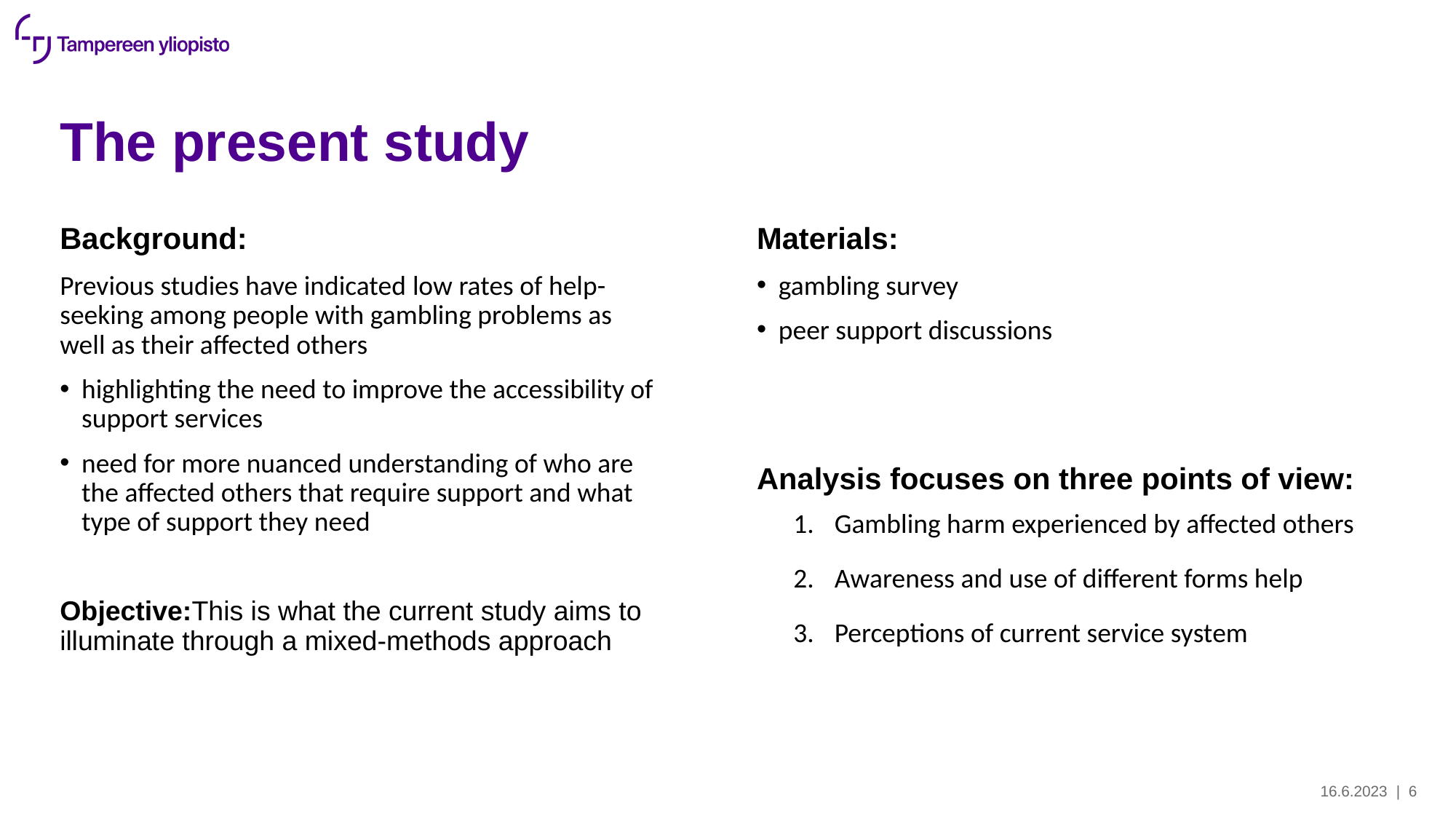

# The present study
Background:
Previous studies have indicated low rates of help-seeking among people with gambling problems as well as their affected others
highlighting the need to improve the accessibility of support services
need for more nuanced understanding of who are the affected others that require support and what type of support they need

Objective:This is what the current study aims to illuminate through a mixed-methods approach

Materials:
gambling survey
peer support discussions

Analysis focuses on three points of view:
Gambling harm experienced by affected others
Awareness and use of different forms help
Perceptions of current service system

16.6.2023
|  6